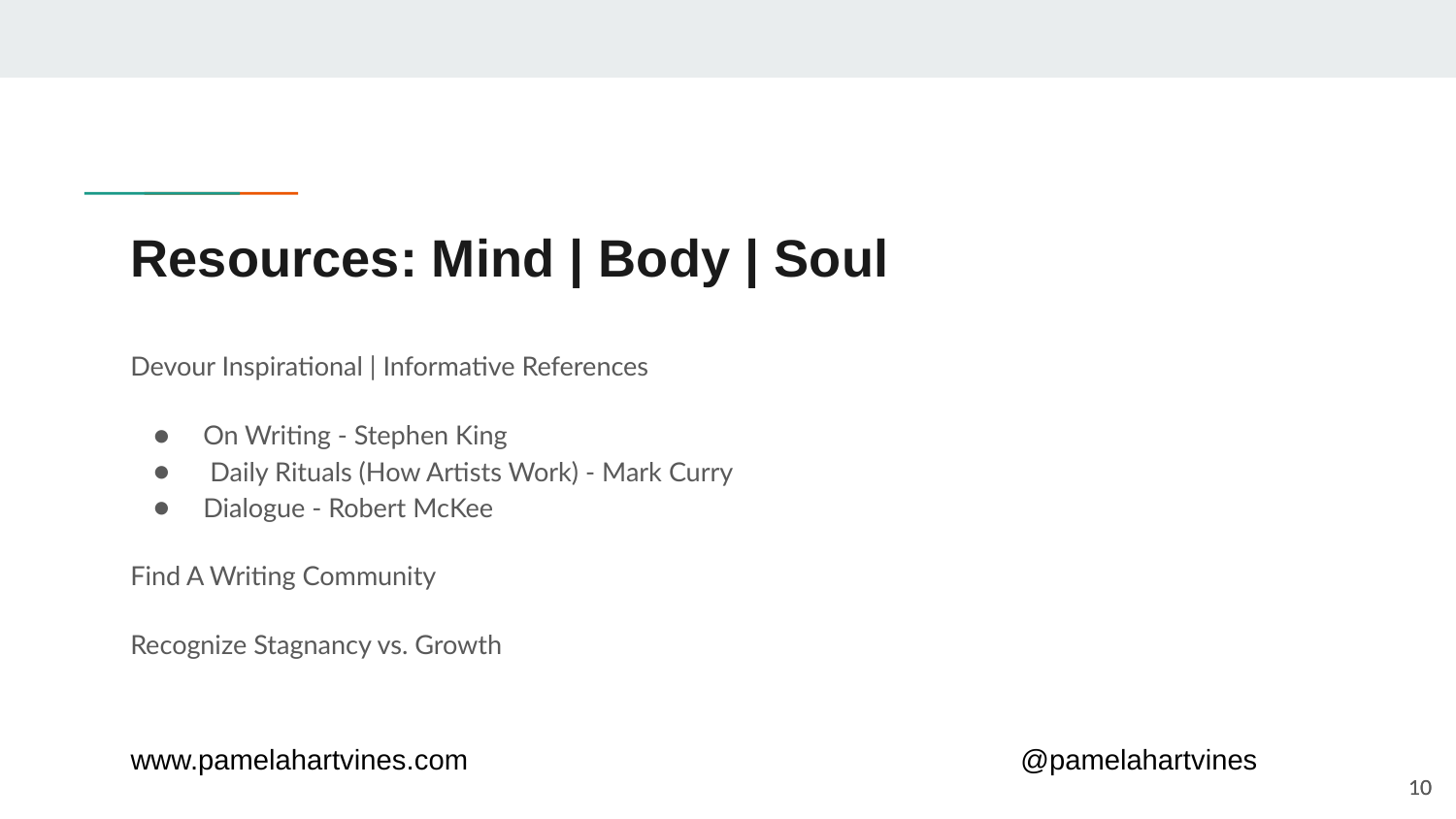

# Resources: Mind | Body | Soul
Devour Inspirational | Informative References
On Writing - Stephen King
 Daily Rituals (How Artists Work) - Mark Curry
Dialogue - Robert McKee
Find A Writing Community
Recognize Stagnancy vs. Growth

www.pamelahartvines.com
@pamelahartvines
10
10